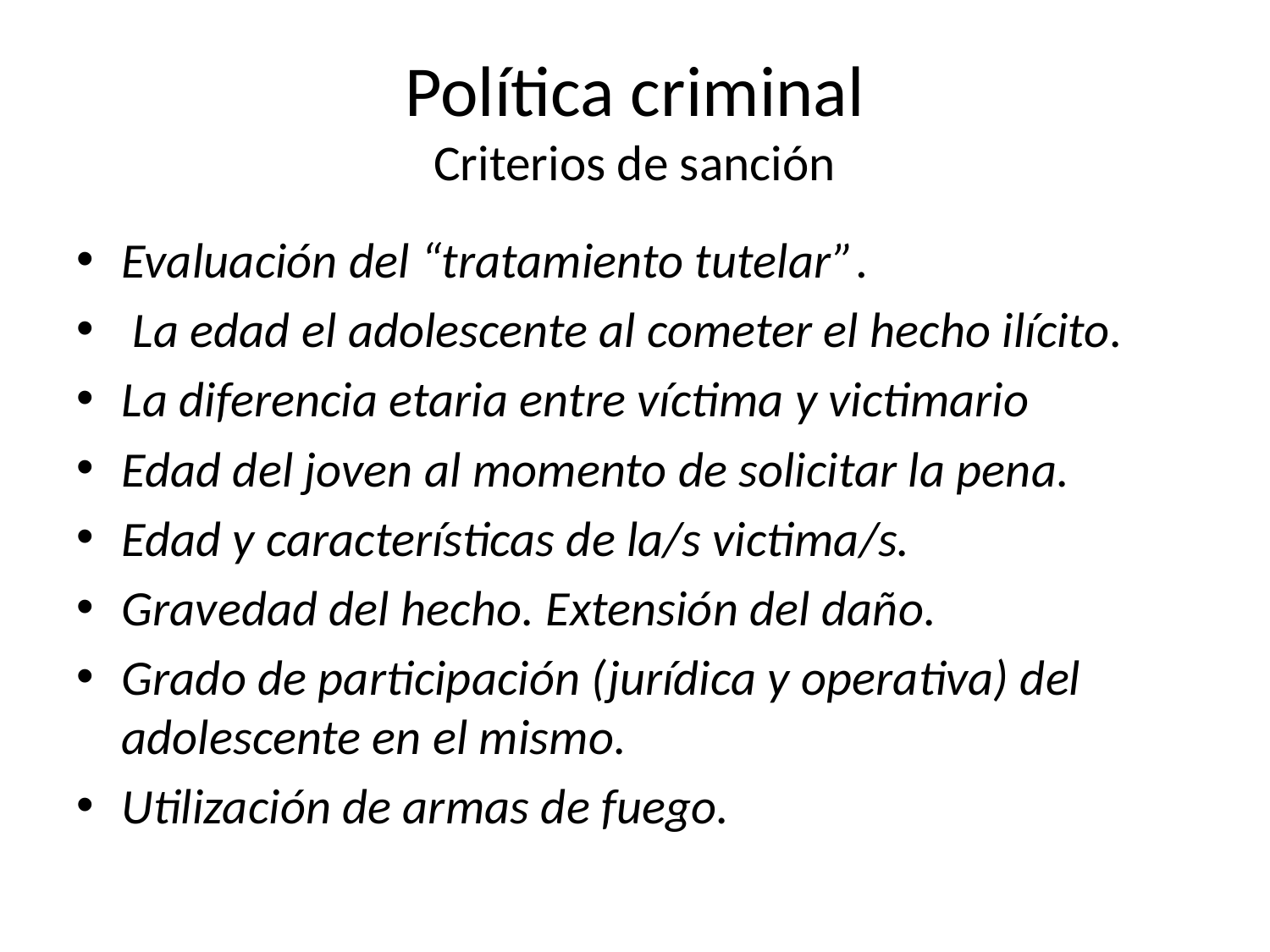

# Política criminal Criterios de sanción
Evaluación del “tratamiento tutelar”.
 La edad el adolescente al cometer el hecho ilícito.
La diferencia etaria entre víctima y victimario
Edad del joven al momento de solicitar la pena.
Edad y características de la/s victima/s.
Gravedad del hecho. Extensión del daño.
Grado de participación (jurídica y operativa) del adolescente en el mismo.
Utilización de armas de fuego.